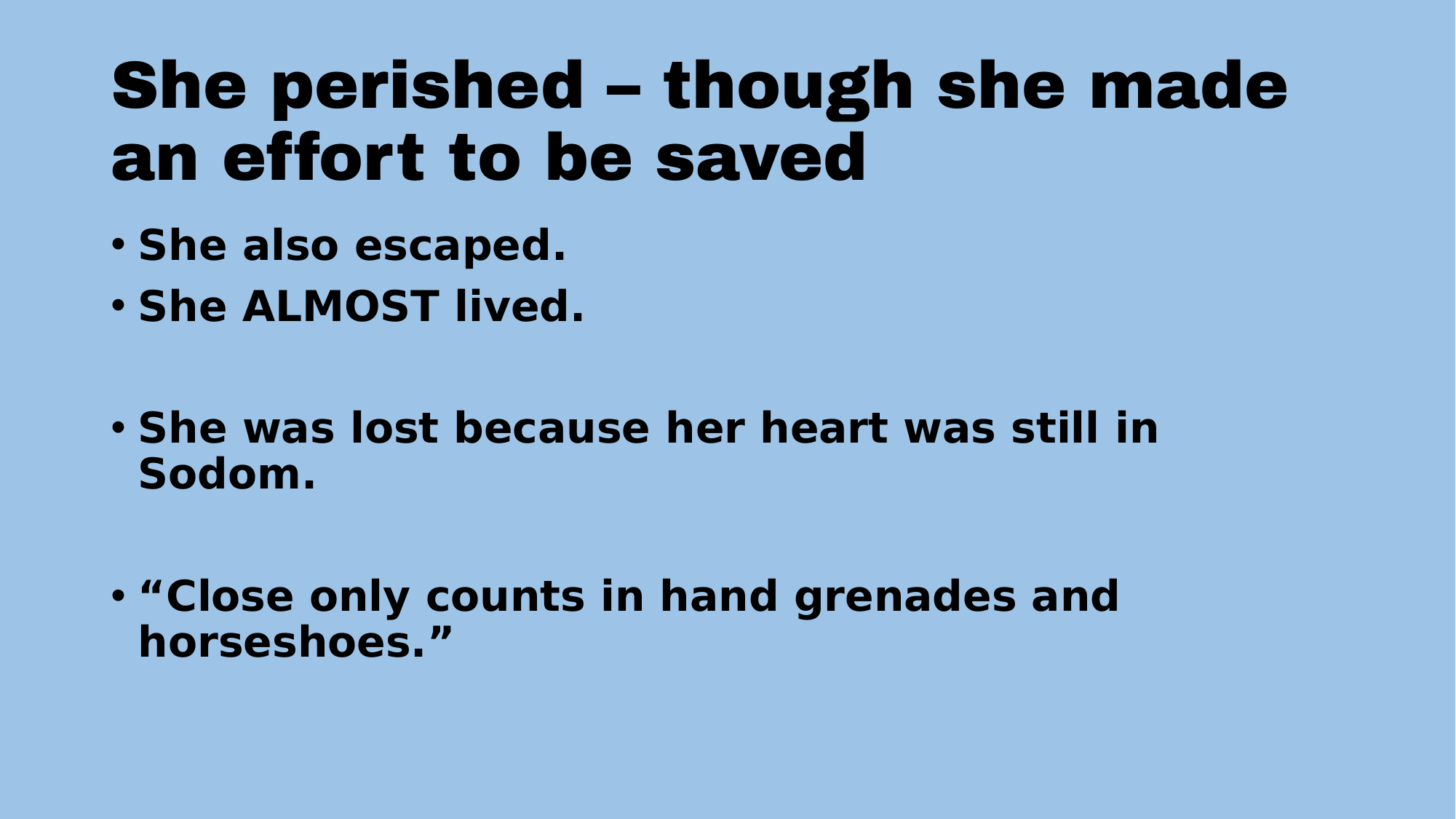

# She perished – though she made an effort to be saved
She also escaped.
She ALMOST lived.

She was lost because her heart was still in Sodom.

“Close only counts in hand grenades and horseshoes.”